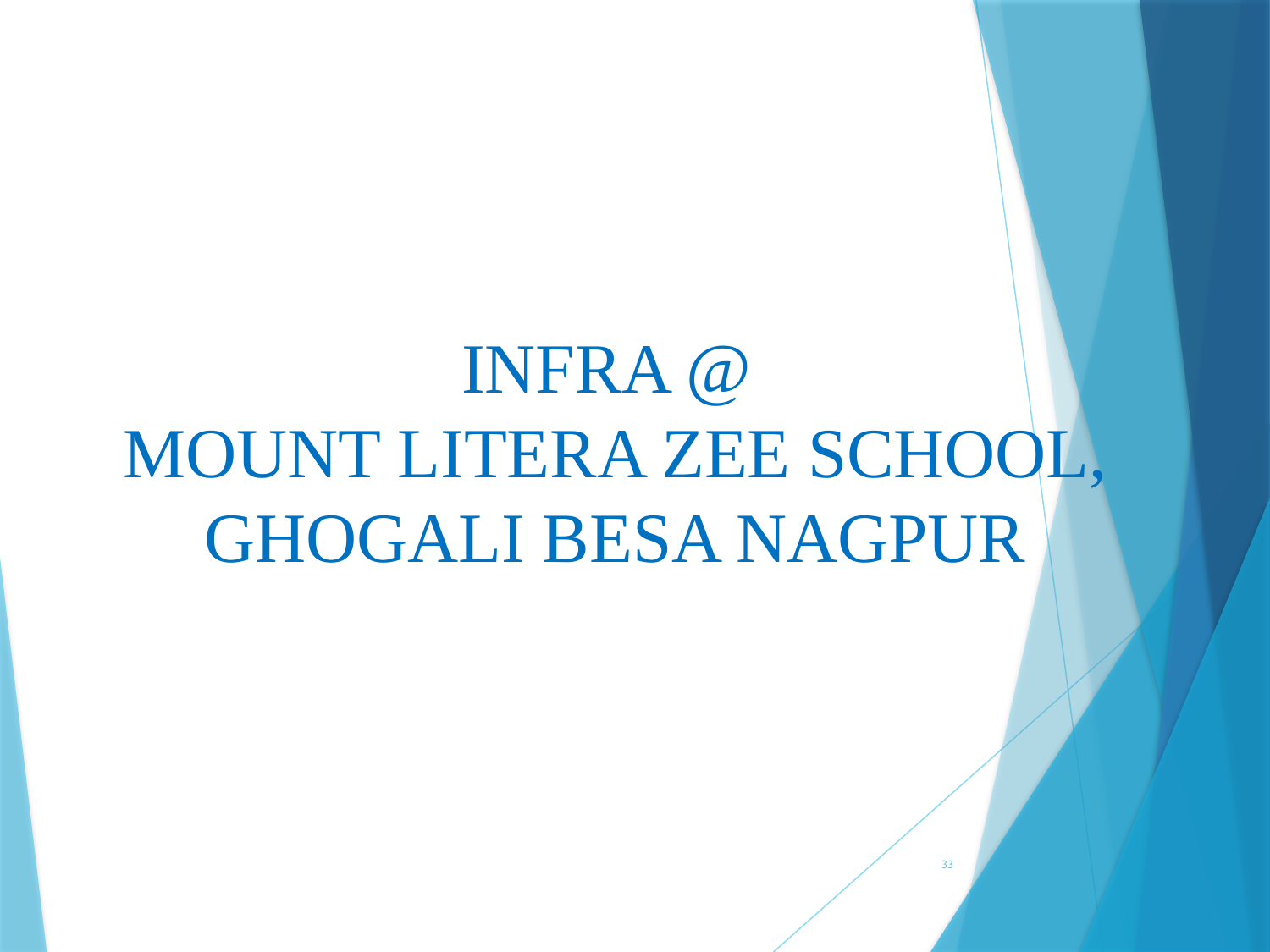

INFRA @
MOUNT LITERA ZEE SCHOOL,
 GHOGALI BESA NAGPUR
33